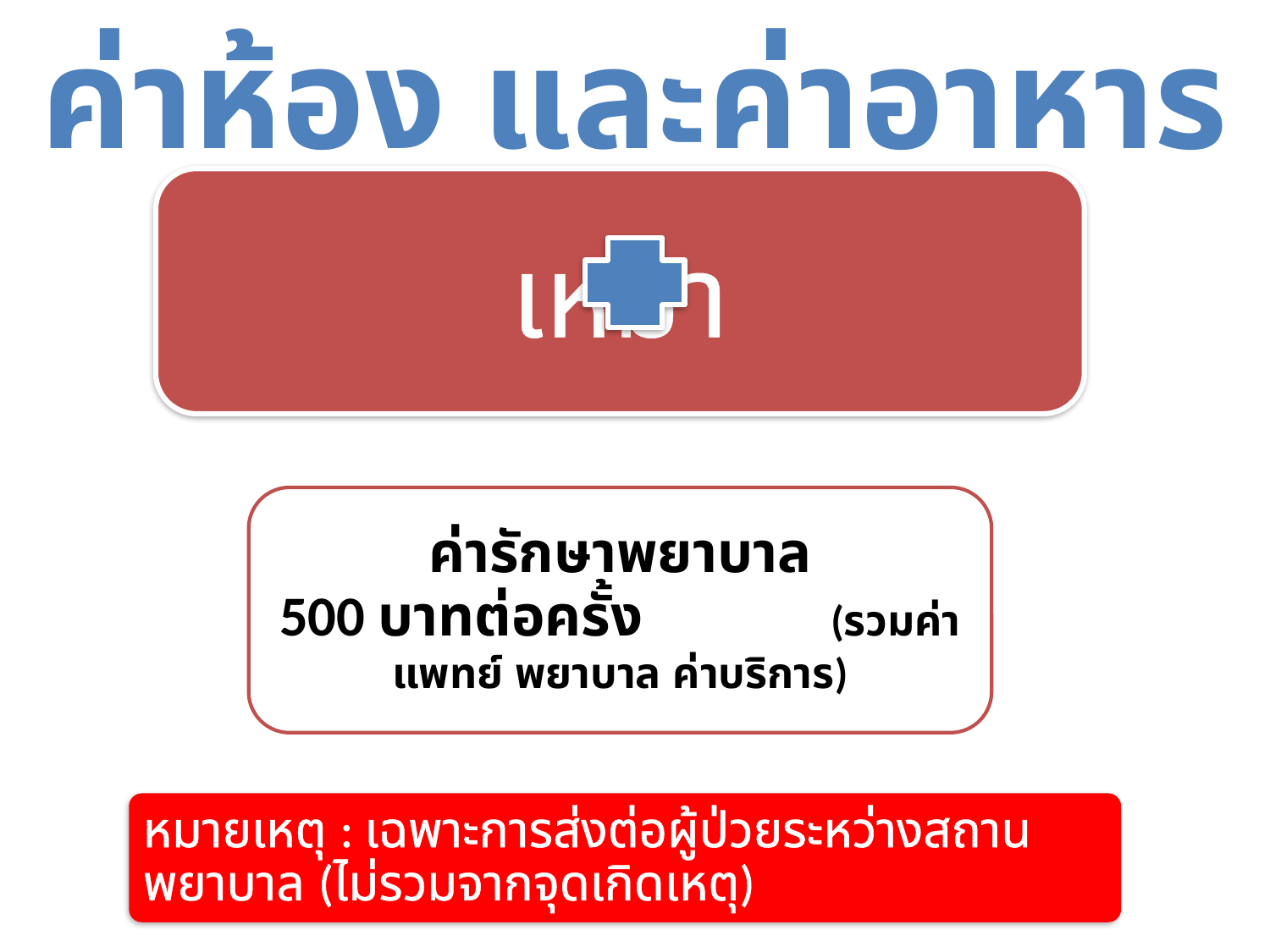

ค่าห้อง และค่าอาหาร
เหมา
ค่ารักษาพยาบาล

หมายเหตุ : เฉพาะการส่งต่อผู้ป่วยระหว่างสถานพยาบาล (ไม่รวมจากจุดเกิดเหตุ)